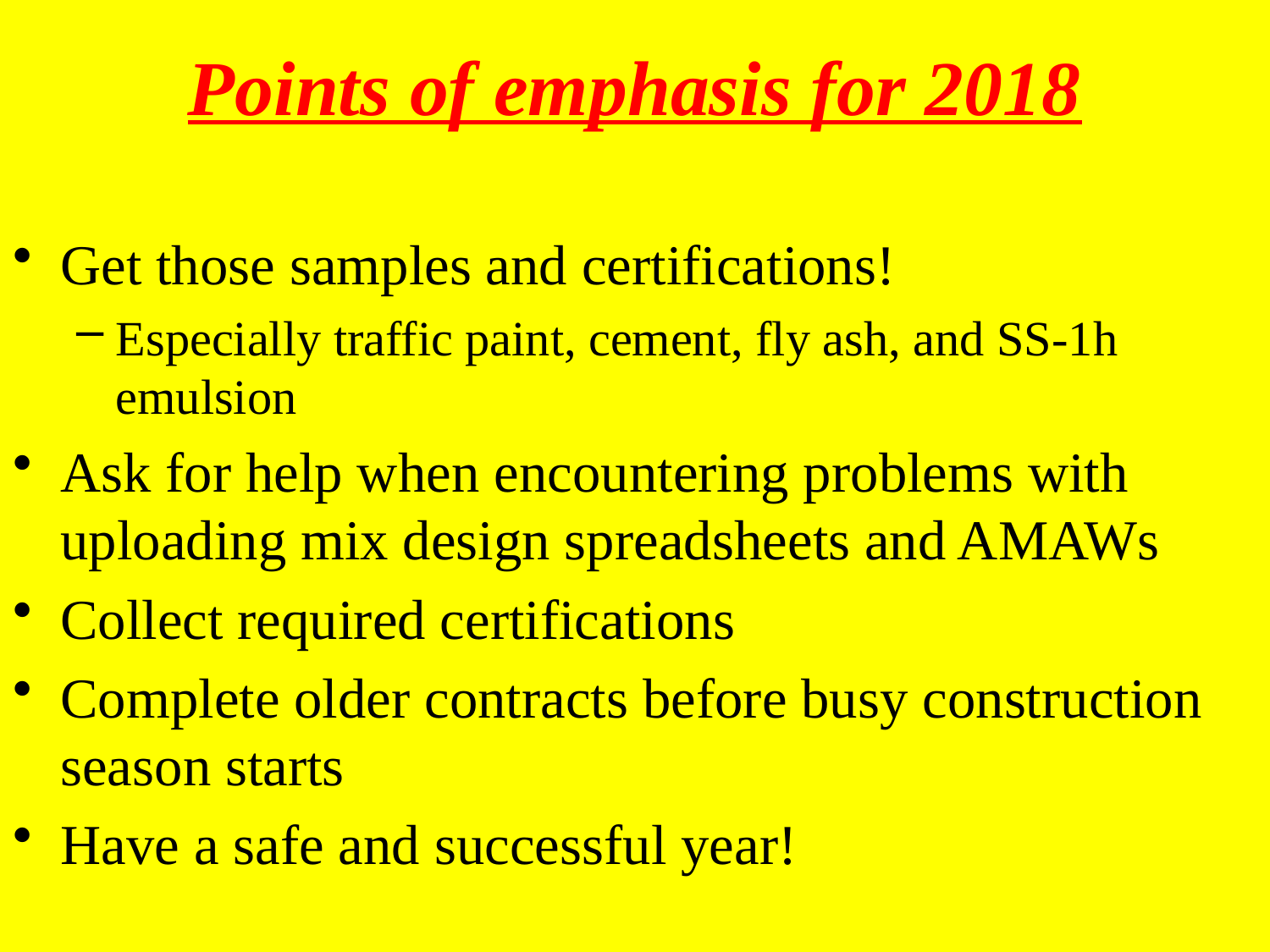

# Points of emphasis for 2018
Get those samples and certifications!
Especially traffic paint, cement, fly ash, and SS-1h emulsion
Ask for help when encountering problems with uploading mix design spreadsheets and AMAWs
Collect required certifications
Complete older contracts before busy construction season starts
Have a safe and successful year!